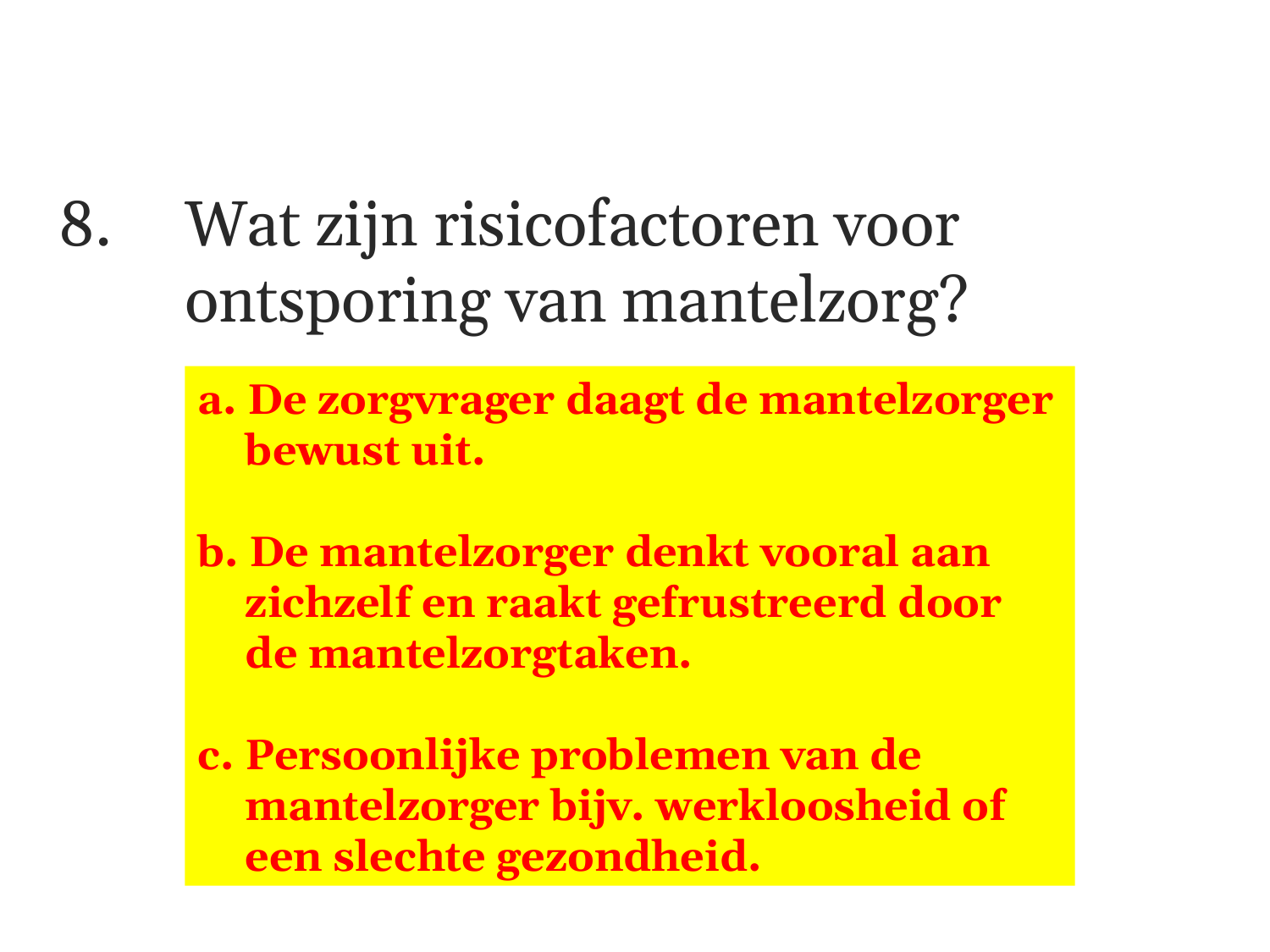

#
8.   	Wat zijn risicofactoren voor
ontsporing van mantelzorg?

a. De zorgvrager daagt de mantelzorger bewust uit.

b. De mantelzorger denkt vooral aan zichzelf en raakt gefrustreerd door de mantelzorgtaken.

c. Persoonlijke problemen van de mantelzorger bijv. werkloosheid of een slechte gezondheid.